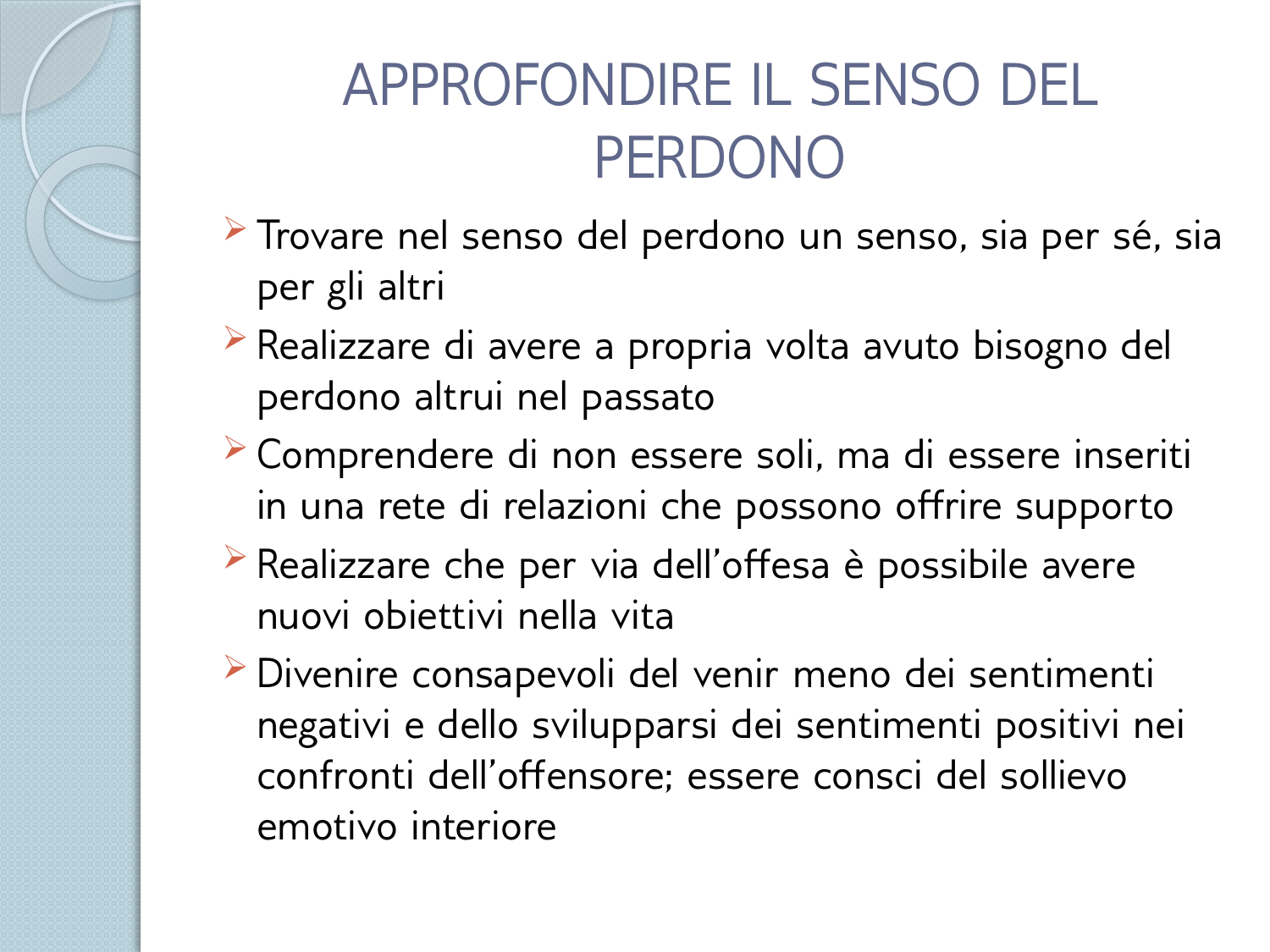

# APPROFONDIRE IL SENSO DEL PERDONO
Trovare nel senso del perdono un senso, sia per sé, sia per gli altri
Realizzare di avere a propria volta avuto bisogno del perdono altrui nel passato
Comprendere di non essere soli, ma di essere inseriti in una rete di relazioni che possono offrire supporto
Realizzare che per via dell’offesa è possibile avere nuovi obiettivi nella vita
Divenire consapevoli del venir meno dei sentimenti negativi e dello svilupparsi dei sentimenti positivi nei confronti dell’offensore; essere consci del sollievo emotivo interiore